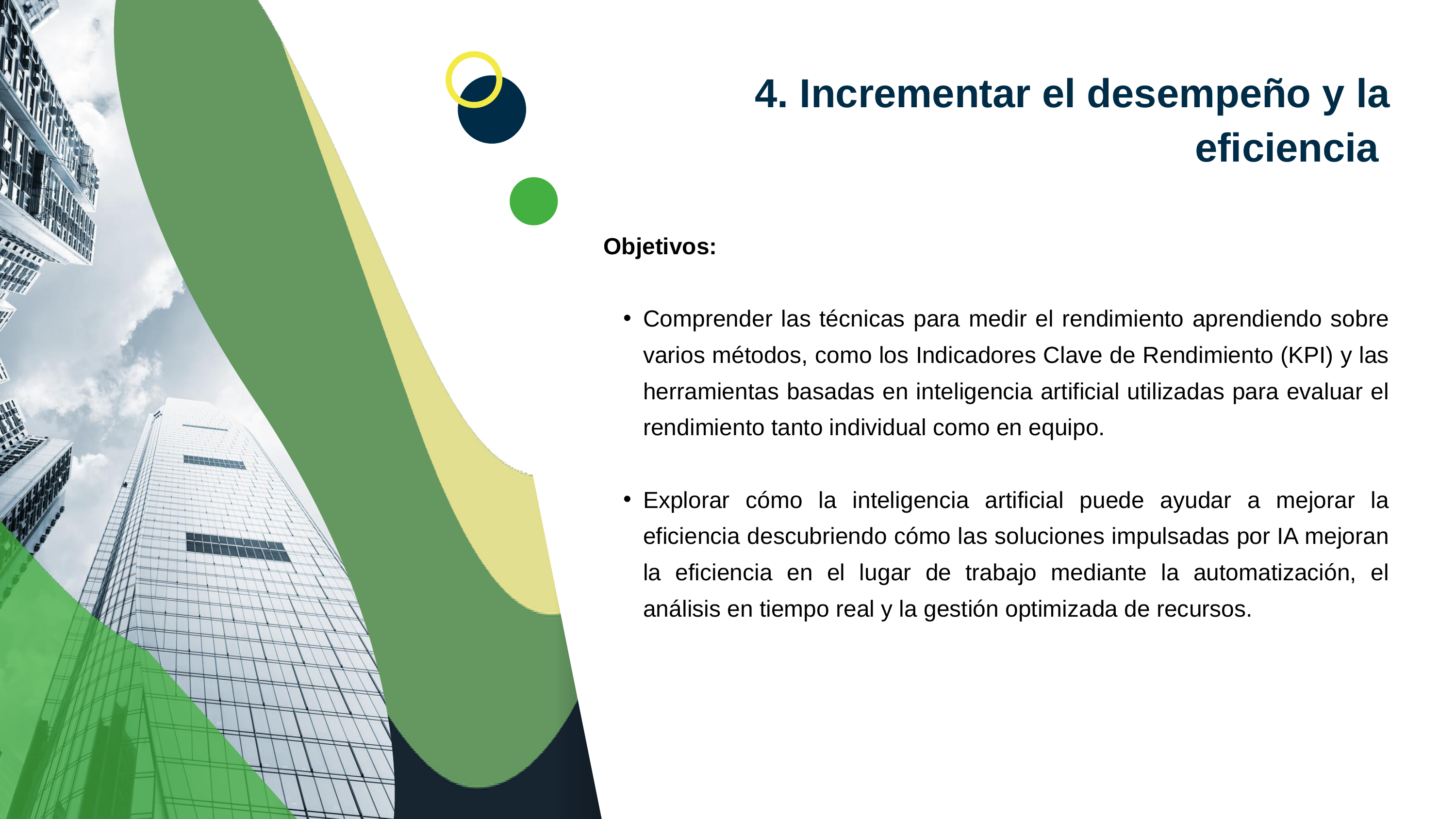

4. Incrementar el desempeño y la eficiencia

Objetivos:

Comprender las técnicas para medir el rendimiento aprendiendo sobre varios métodos, como los Indicadores Clave de Rendimiento (KPI) y las herramientas basadas en inteligencia artificial utilizadas para evaluar el rendimiento tanto individual como en equipo.

Explorar cómo la inteligencia artificial puede ayudar a mejorar la eficiencia descubriendo cómo las soluciones impulsadas por IA mejoran la eficiencia en el lugar de trabajo mediante la automatización, el análisis en tiempo real y la gestión optimizada de recursos.